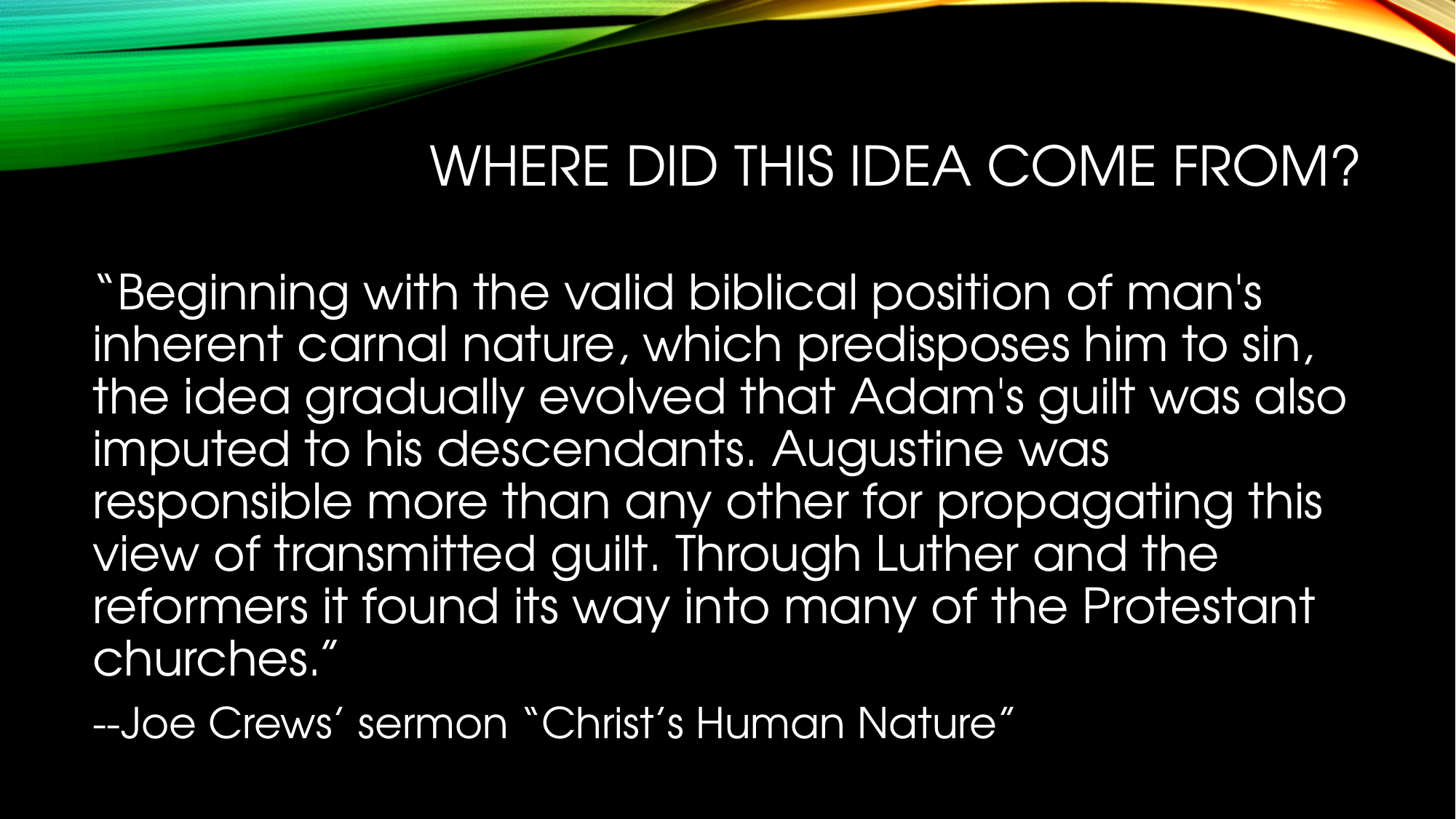

# Where did this idea come from?
“Beginning with the valid biblical position of man's inherent carnal nature, which predisposes him to sin, the idea gradually evolved that Adam's guilt was also imputed to his descendants. Augustine was responsible more than any other for propagating this view of transmitted guilt. Through Luther and the reformers it found its way into many of the Protestant churches.”
--Joe Crews’ sermon “Christ’s Human Nature”